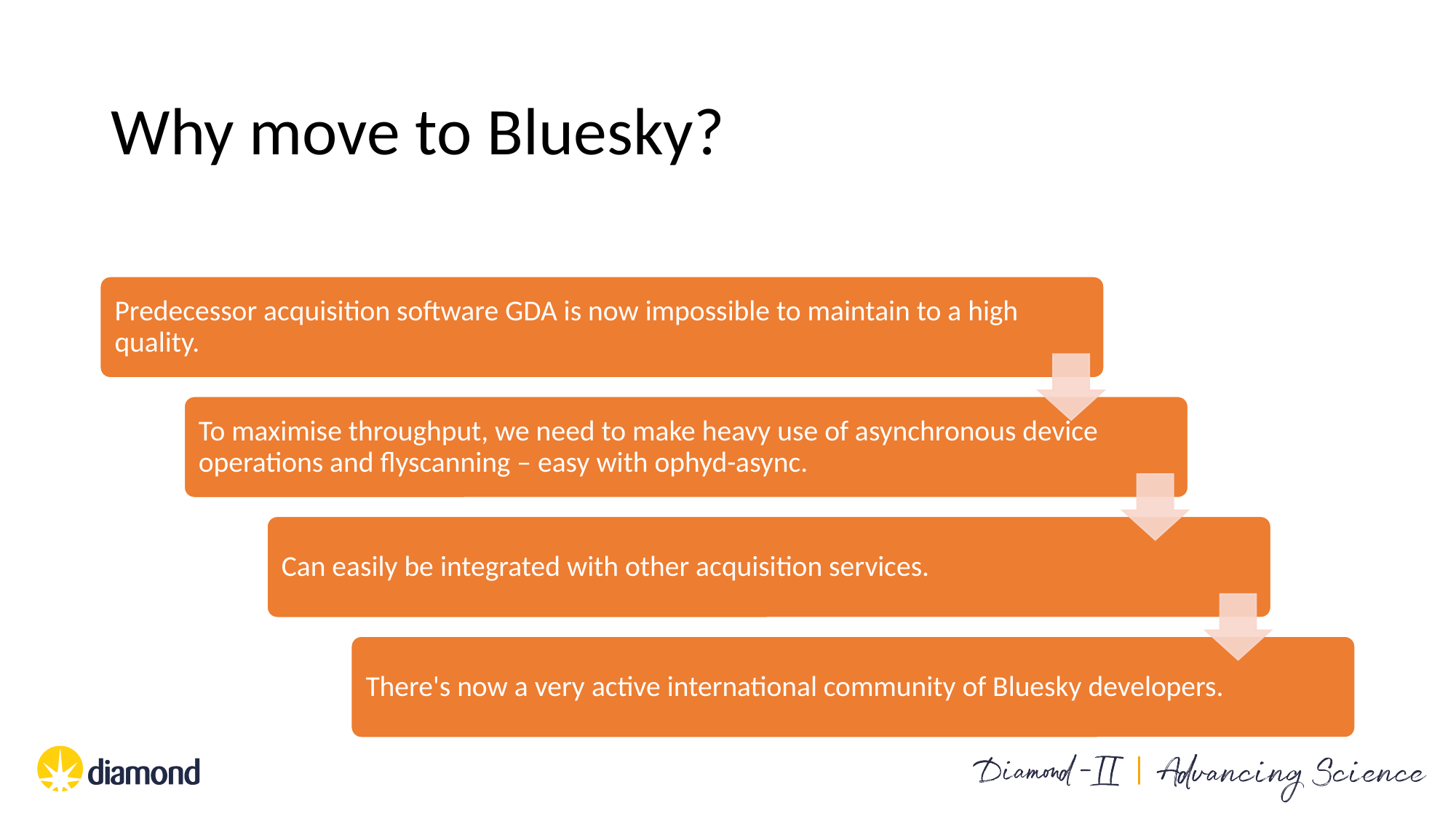

# Why move to Bluesky?
Predecessor acquisition software GDA is now impossible to maintain to a high quality.
To maximise throughput, we need to make heavy use of asynchronous device operations and flyscanning – easy with ophyd-async.
Can easily be integrated with other acquisition services.
There's now a very active international community of Bluesky developers.